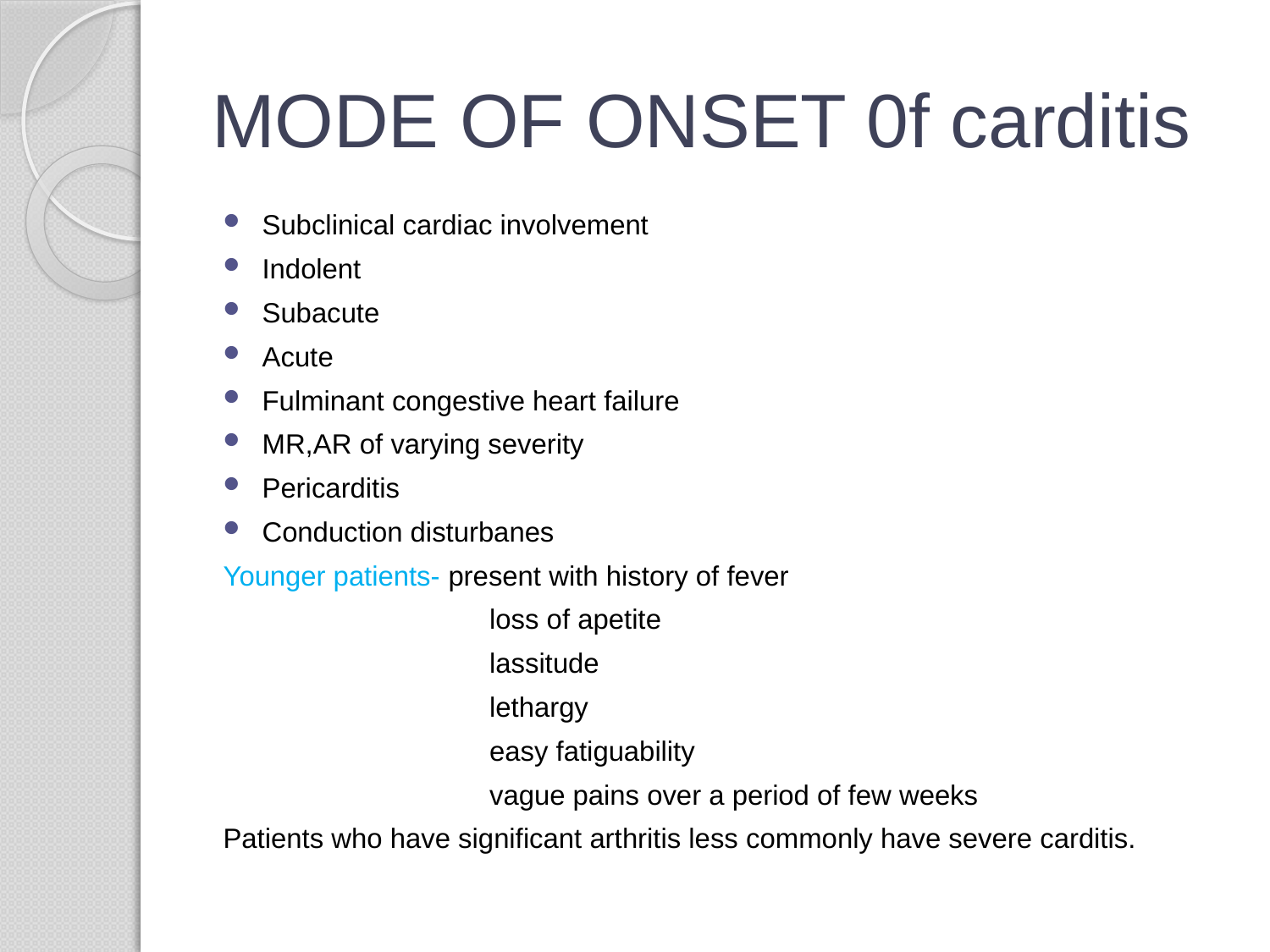

# MODE OF ONSET 0f carditis
Subclinical cardiac involvement
Indolent
Subacute
Acute
Fulminant congestive heart failure
MR,AR of varying severity
Pericarditis
Conduction disturbanes
Younger patients- present with history of fever
                                  loss of apetite
                                  lassitude
                                  lethargy
                                  easy fatiguability
                                  vague pains over a period of few weeks
Patients who have significant arthritis less commonly have severe carditis.